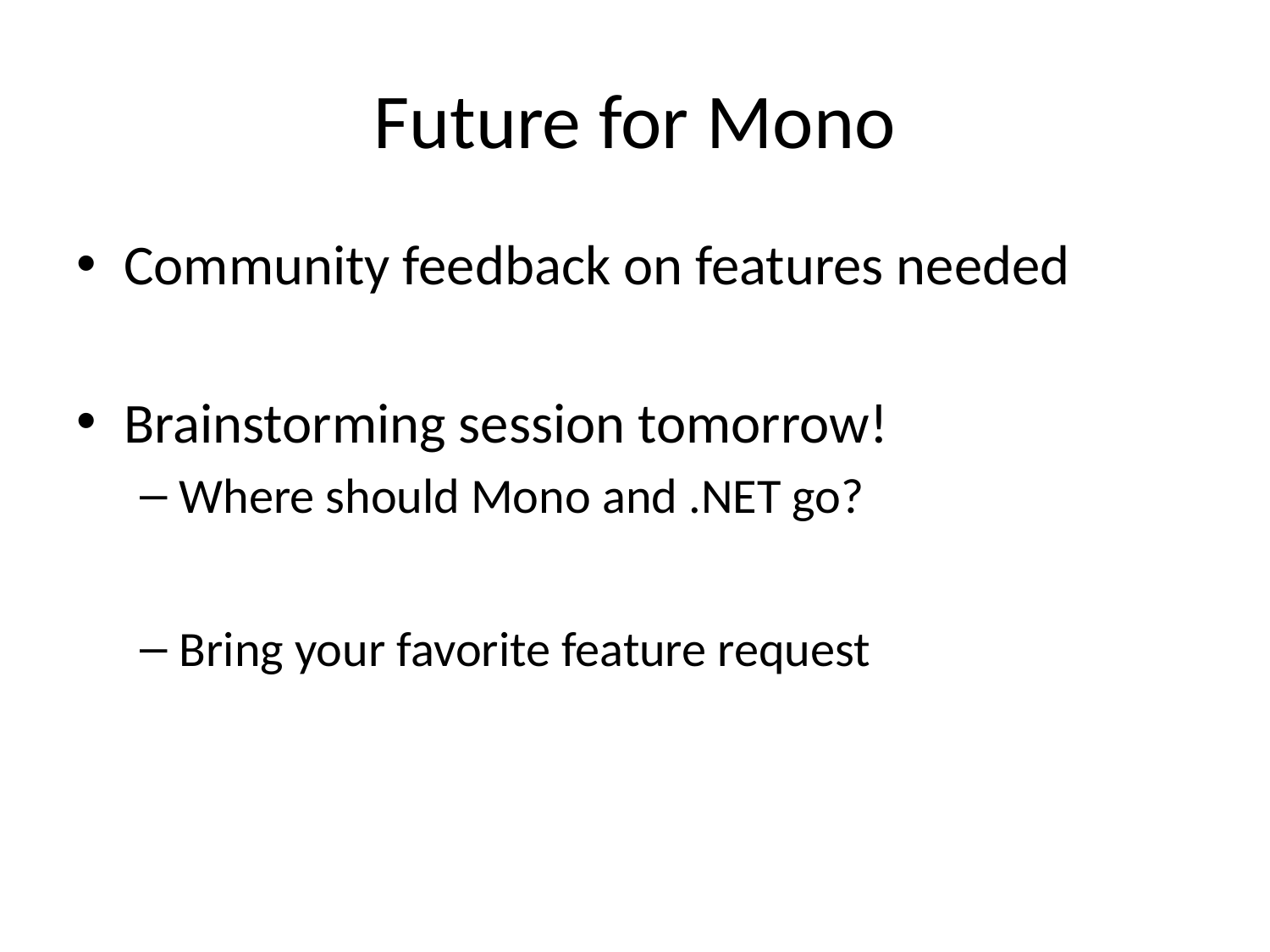

# Future for Mono
Community feedback on features needed

Brainstorming session tomorrow!
Where should Mono and .NET go?

Bring your favorite feature request